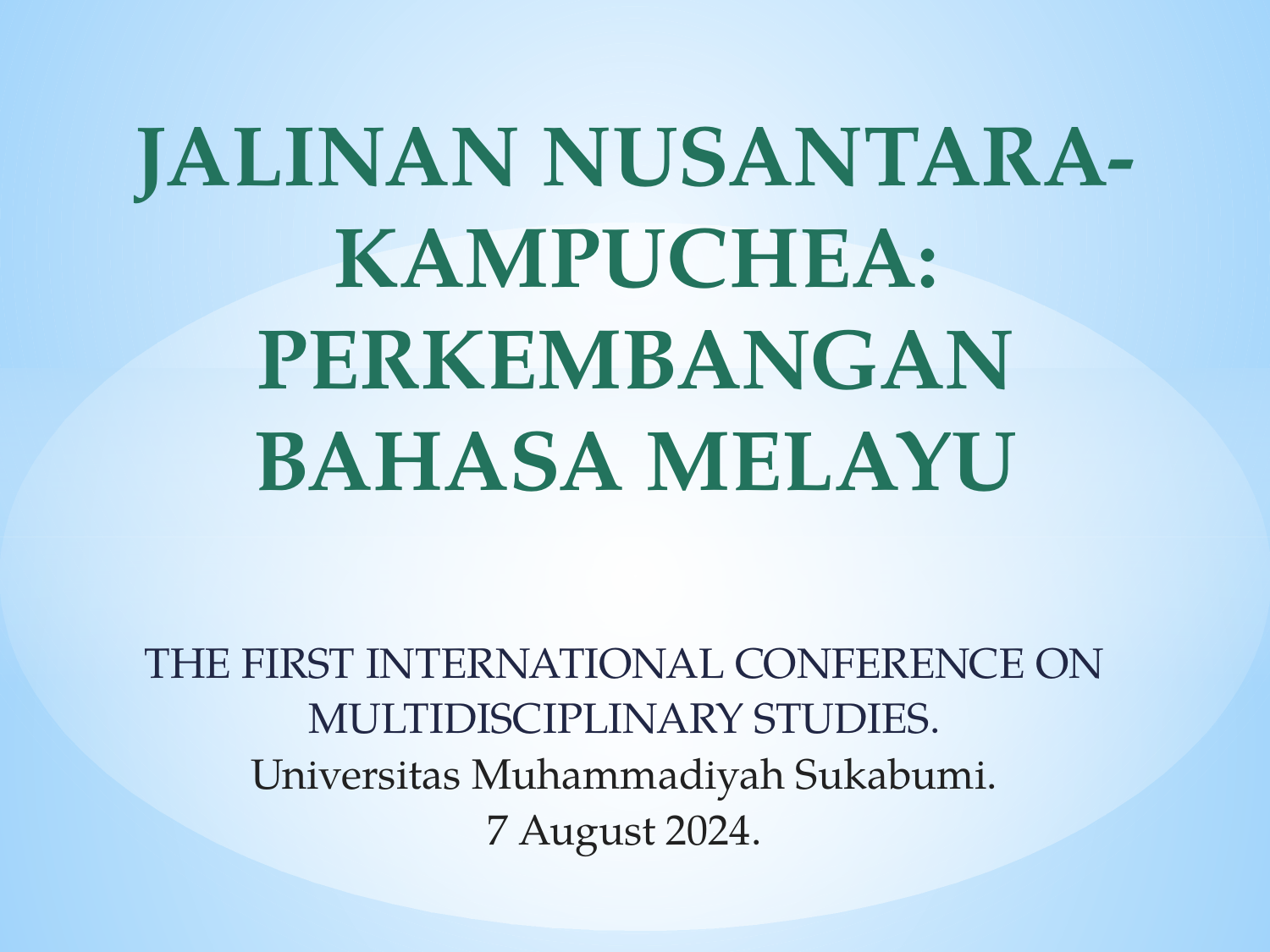

# JALINAN NUSANTARA-KAMPUCHEA: PERKEMBANGAN BAHASA MELAYU
THE FIRST INTERNATIONAL CONFERENCE ON MULTIDISCIPLINARY STUDIES.
Universitas Muhammadiyah Sukabumi.
7 August 2024.